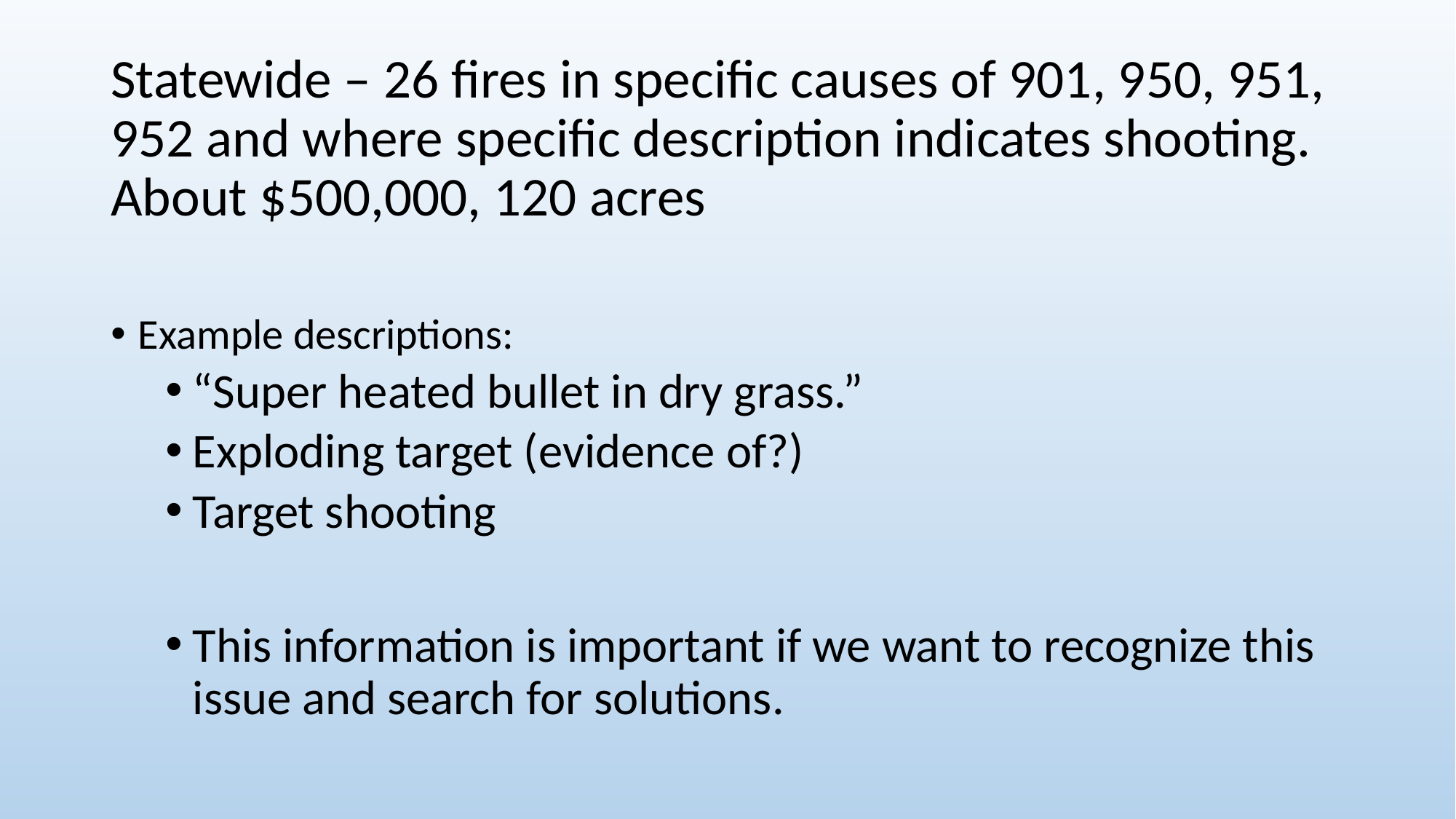

# Statewide – 26 fires in specific causes of 901, 950, 951, 952 and where specific description indicates shooting. About $500,000, 120 acres
Example descriptions:
“Super heated bullet in dry grass.”
Exploding target (evidence of?)
Target shooting

This information is important if we want to recognize this issue and search for solutions.